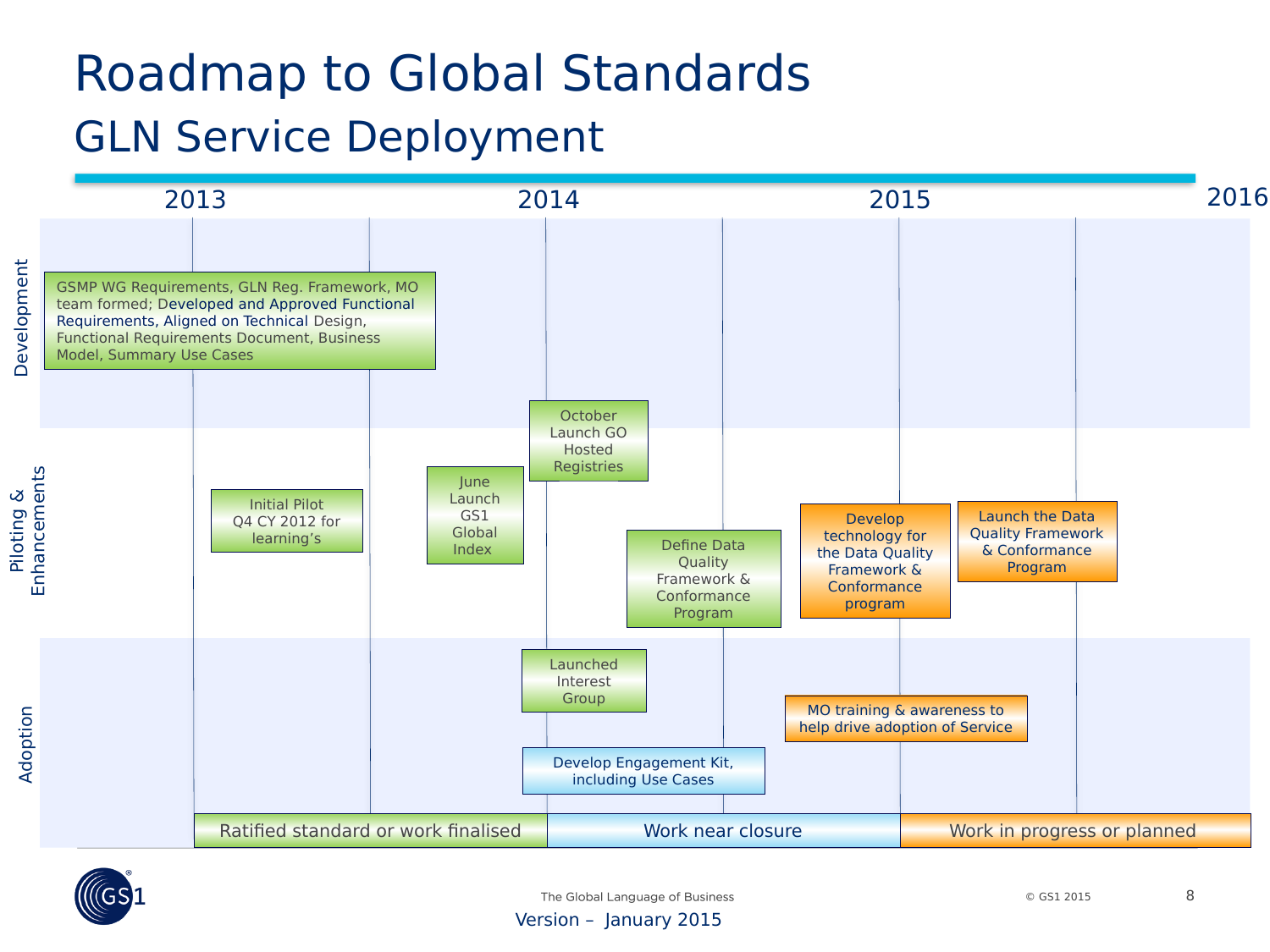

# Roadmap to Global Standards
GLN Service Deployment
2016
2013
2015
2014

GSMP WG Requirements, GLN Reg. Framework, MO team formed; Developed and Approved Functional Requirements, Aligned on Technical Design, Functional Requirements Document, Business Model, Summary Use Cases
Development
October
Launch GO Hosted Registries
June Launch GS1 Global Index
Initial Pilot
Q4 CY 2012 for learning’s
Piloting & Enhancements

Launch the Data Quality Framework & Conformance Program
Develop technology for the Data Quality Framework & Conformance program
Define Data Quality Framework & Conformance Program

Launched Interest Group
MO training & awareness to help drive adoption of Service
Adoption
Develop Engagement Kit, including Use Cases
Ratified standard or work finalised
Work near closure
Work in progress or planned
8
Version –  January 2015